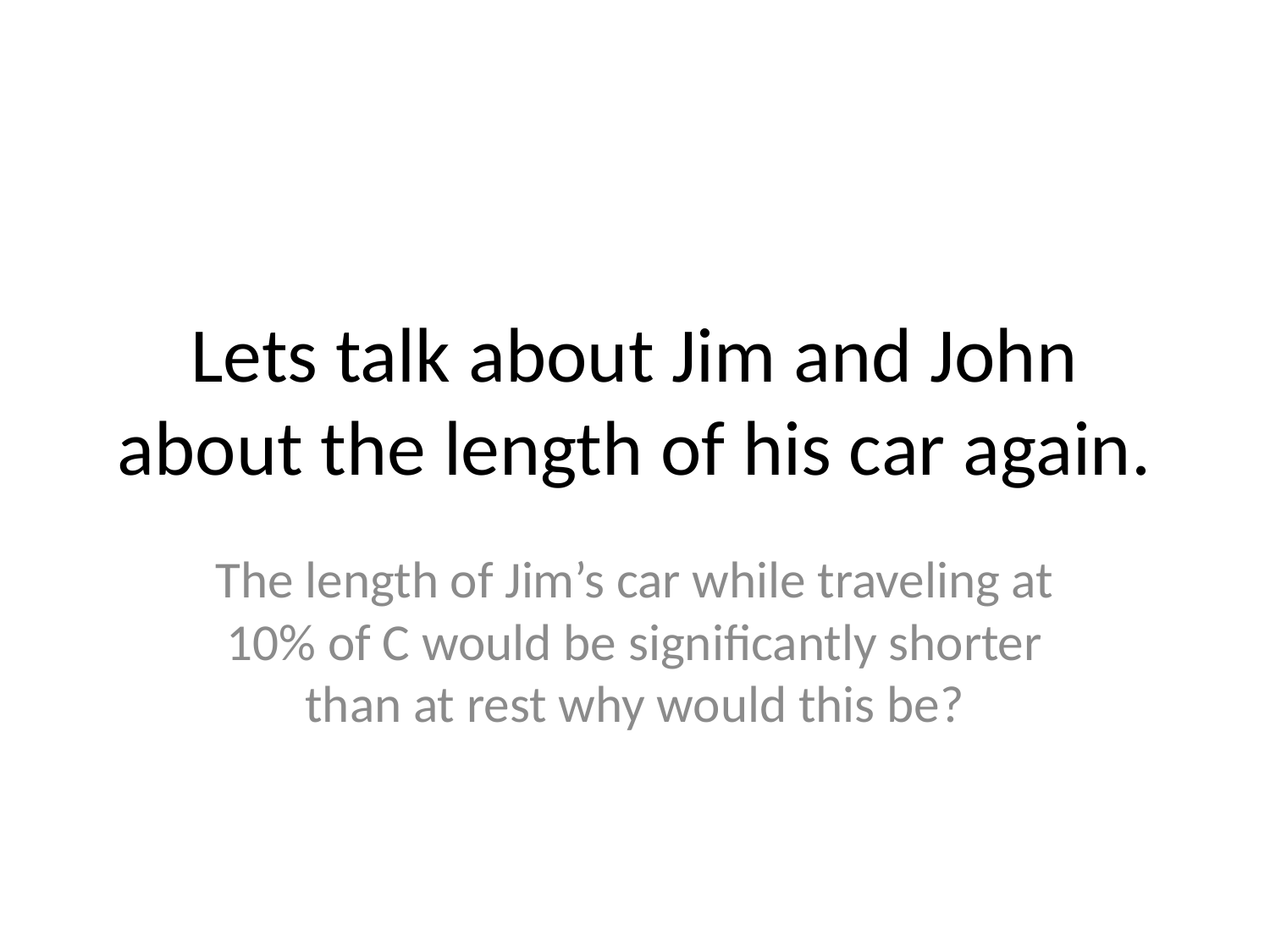

# Lets talk about Jim and John about the length of his car again.
The length of Jim’s car while traveling at 10% of C would be significantly shorter than at rest why would this be?